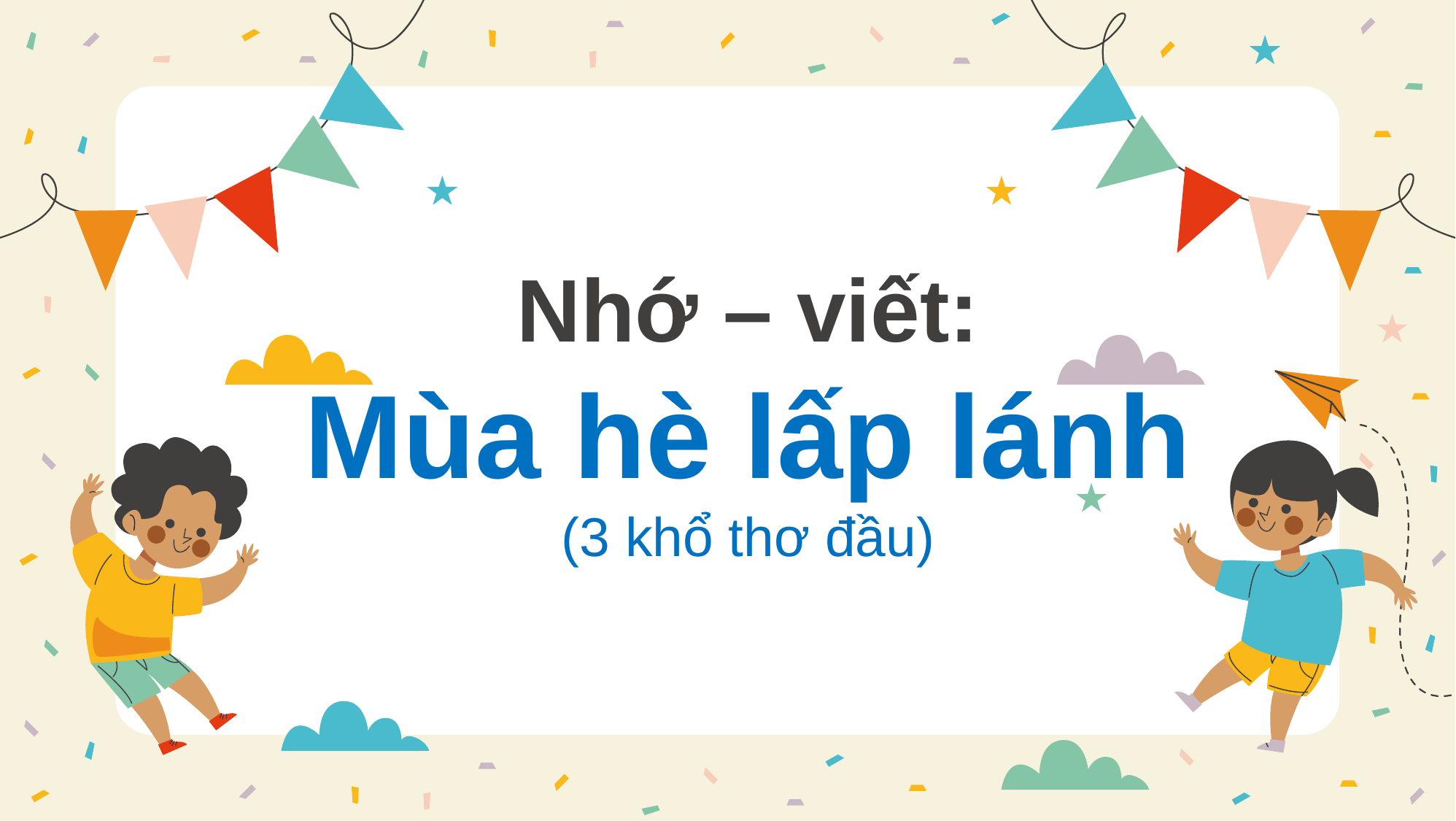

Nhớ – viết:
Mùa hè lấp lánh
(3 khổ thơ đầu)